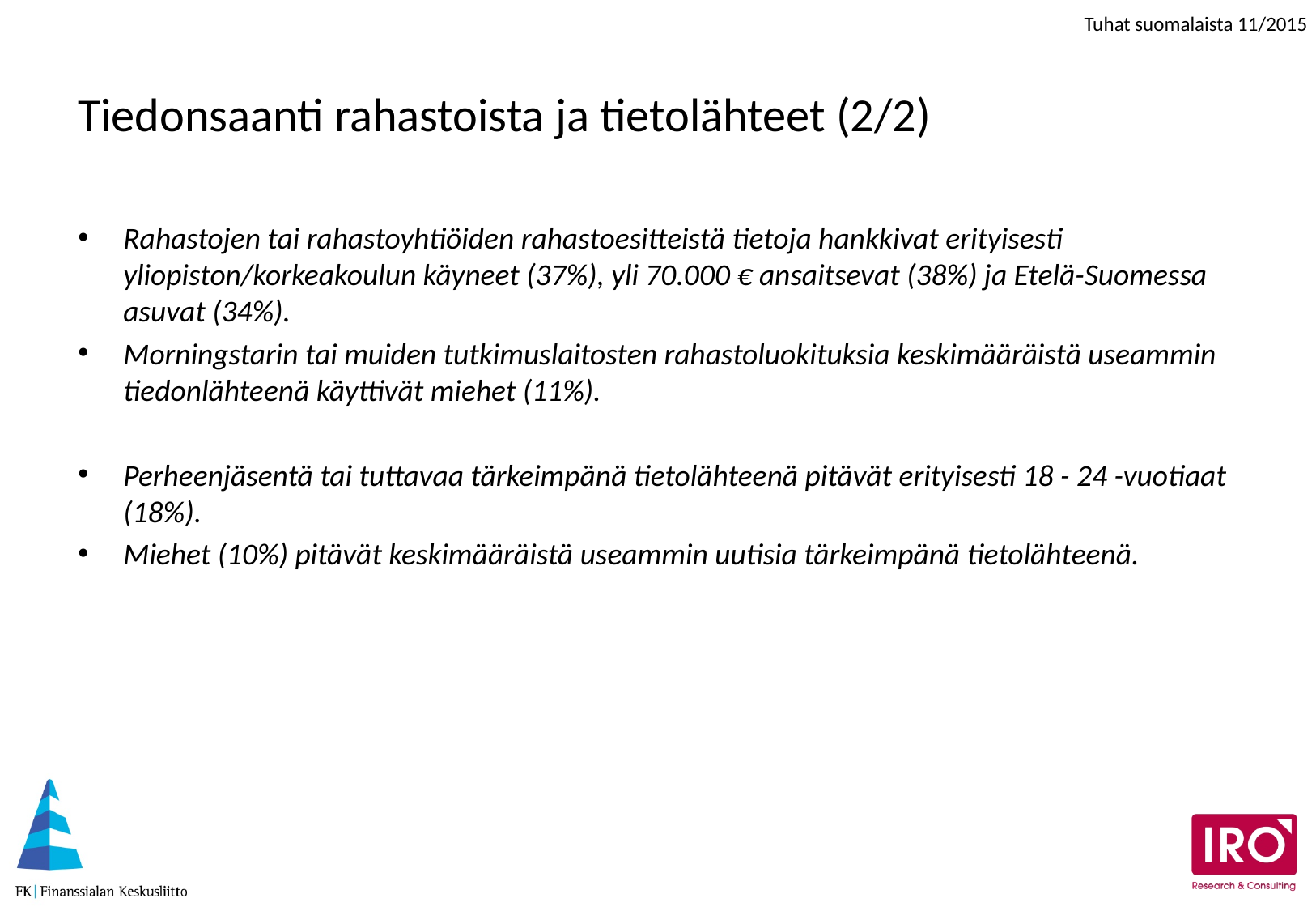

# Tiedonsaanti rahastoista ja tietolähteet (2/2)
Rahastojen tai rahastoyhtiöiden rahastoesitteistä tietoja hankkivat erityisesti yliopiston/korkeakoulun käyneet (37%), yli 70.000 € ansaitsevat (38%) ja Etelä-Suomessa asuvat (34%).
Morningstarin tai muiden tutkimuslaitosten rahastoluokituksia keskimääräistä useammin tiedonlähteenä käyttivät miehet (11%).

Perheenjäsentä tai tuttavaa tärkeimpänä tietolähteenä pitävät erityisesti 18 - 24 -vuotiaat (18%).
Miehet (10%) pitävät keskimääräistä useammin uutisia tärkeimpänä tietolähteenä.